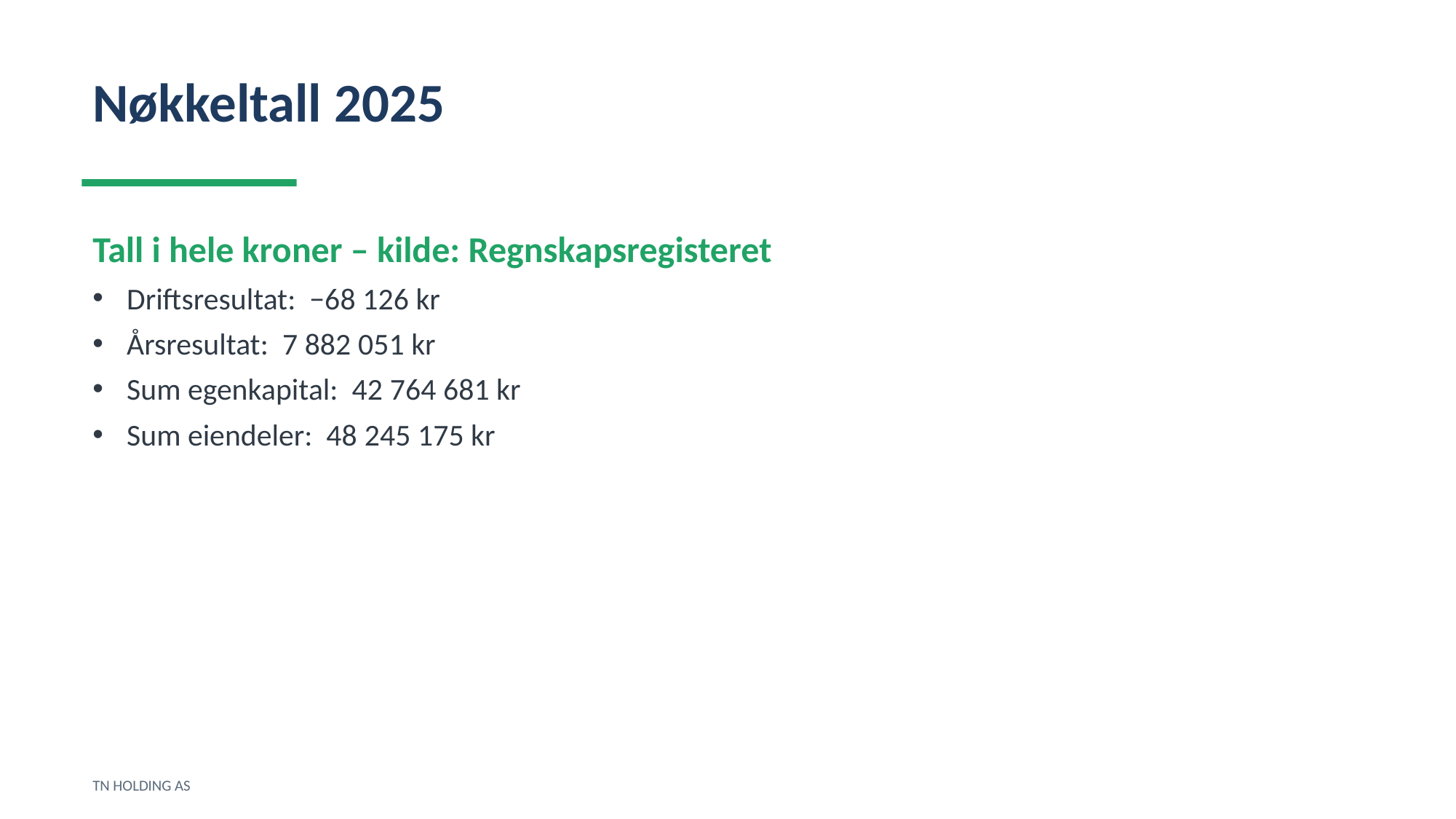

Nøkkeltall 2025

Tall i hele kroner – kilde: Regnskapsregisteret
Driftsresultat:  −68 126 kr
Årsresultat:  7 882 051 kr
Sum egenkapital:  42 764 681 kr
Sum eiendeler:  48 245 175 kr
TN HOLDING AS